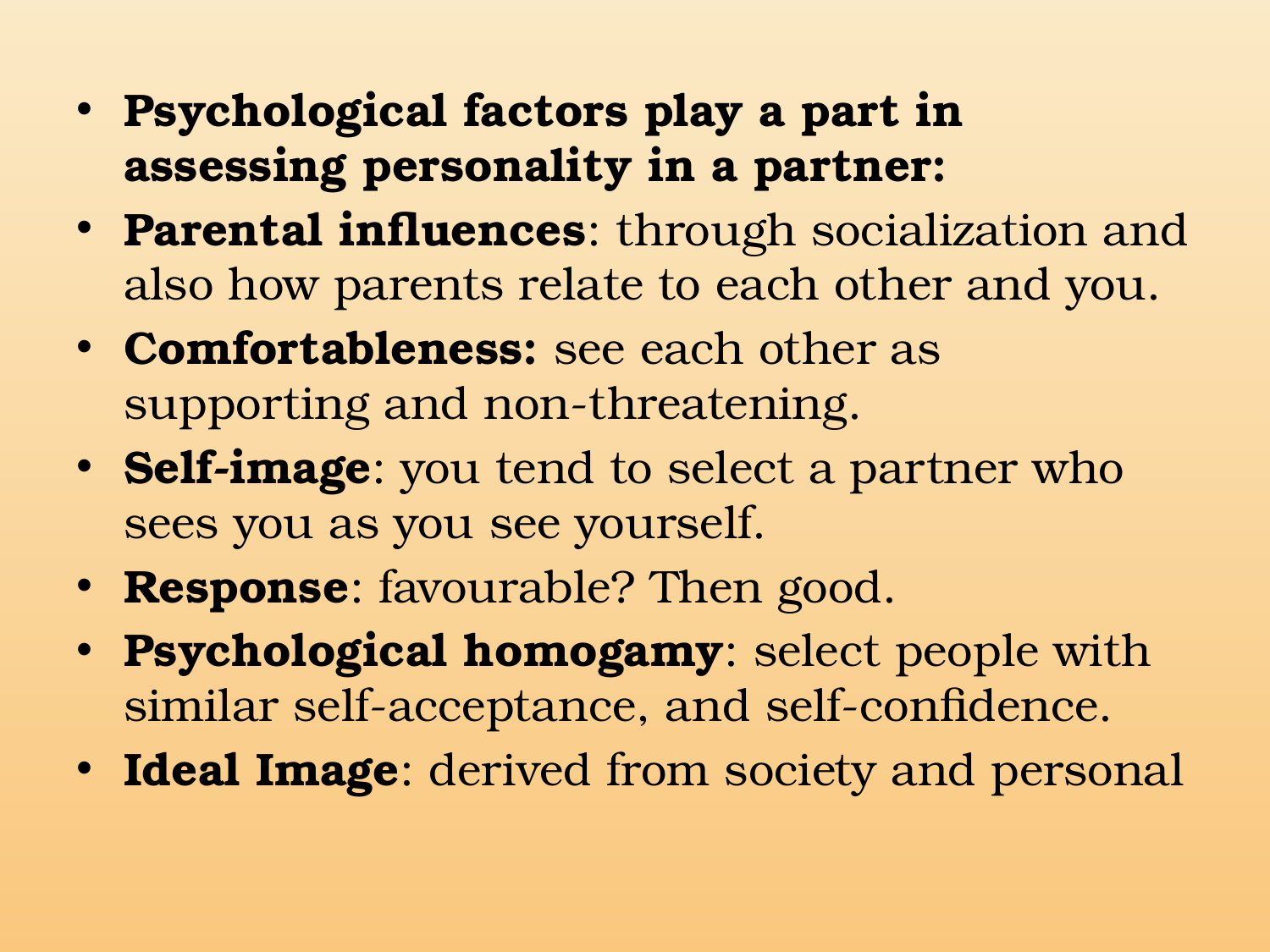

Psychological factors play a part in assessing personality in a partner:
Parental influences: through socialization and also how parents relate to each other and you.
Comfortableness: see each other as supporting and non-threatening.
Self-image: you tend to select a partner who sees you as you see yourself.
Response: favourable? Then good.
Psychological homogamy: select people with similar self-acceptance, and self-confidence.
Ideal Image: derived from society and personal